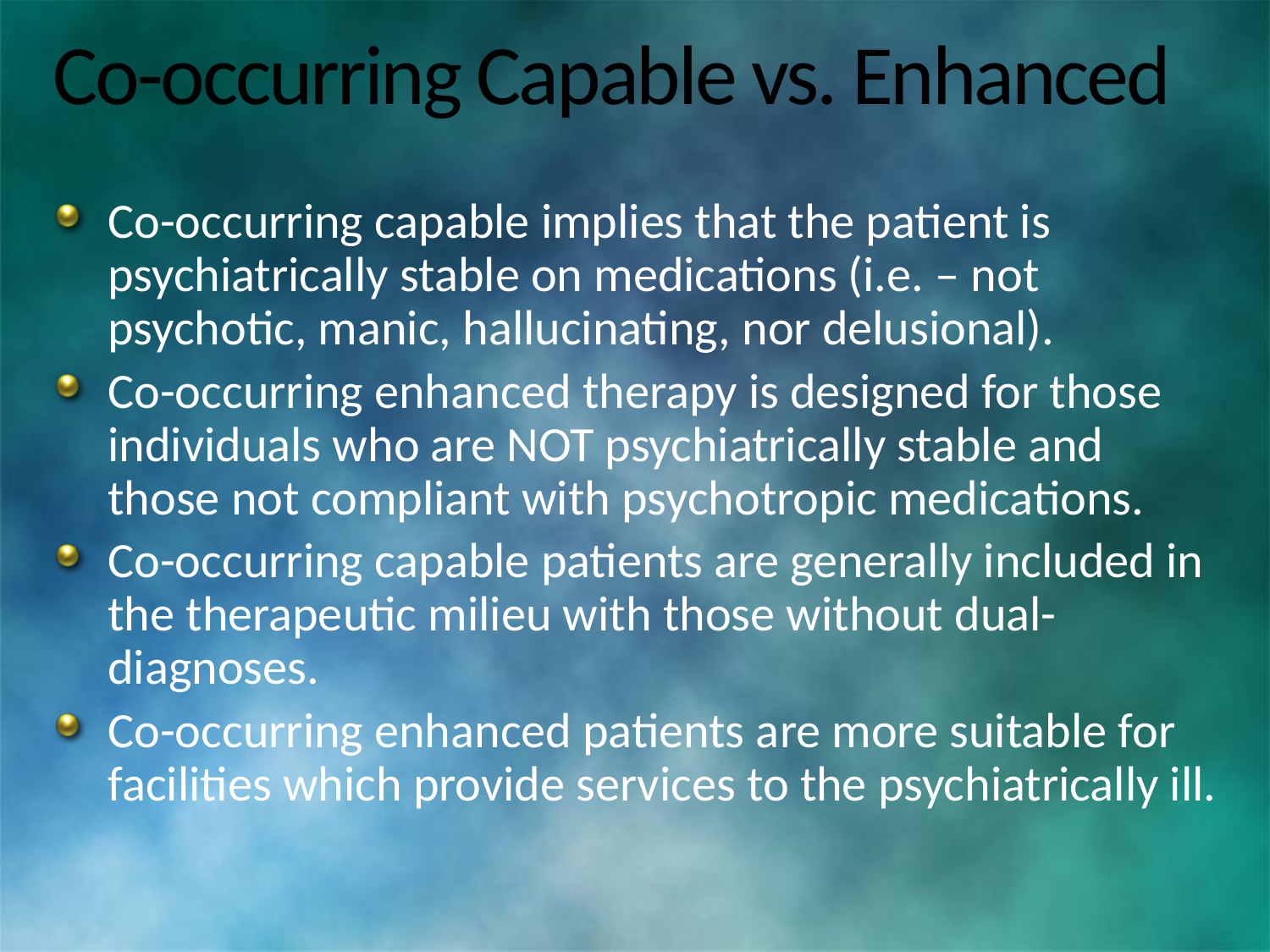

# Co-occurring Capable vs. Enhanced
Co-occurring capable implies that the patient is psychiatrically stable on medications (i.e. – not psychotic, manic, hallucinating, nor delusional).
Co-occurring enhanced therapy is designed for those individuals who are NOT psychiatrically stable and those not compliant with psychotropic medications.
Co-occurring capable patients are generally included in the therapeutic milieu with those without dual-diagnoses.
Co-occurring enhanced patients are more suitable for facilities which provide services to the psychiatrically ill.